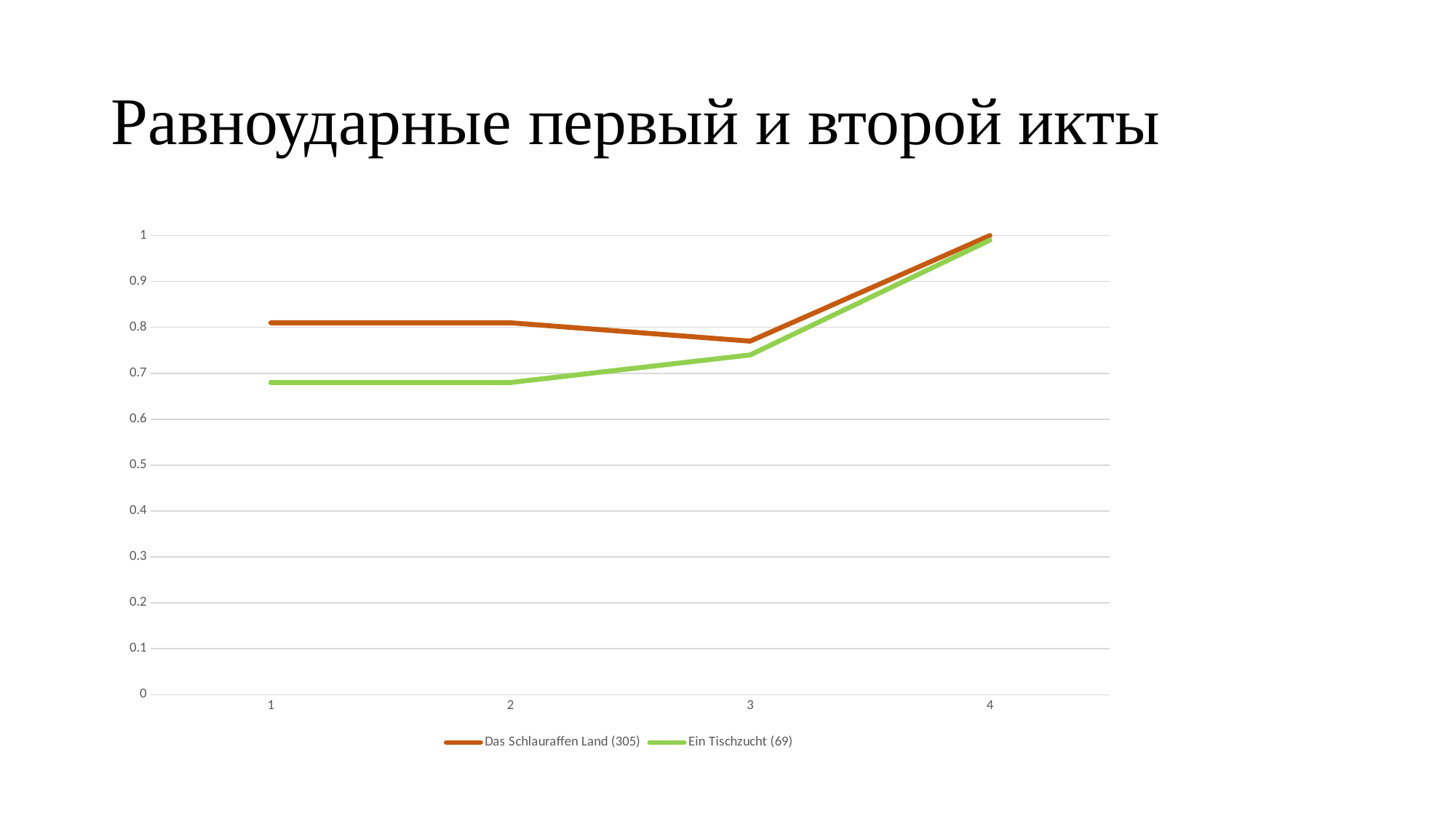

# Равноударные первый и второй икты

### Chart

| Category | Das Schlauraffen Land (305) | Ein Tischzucht (69) |
|---|---|---|